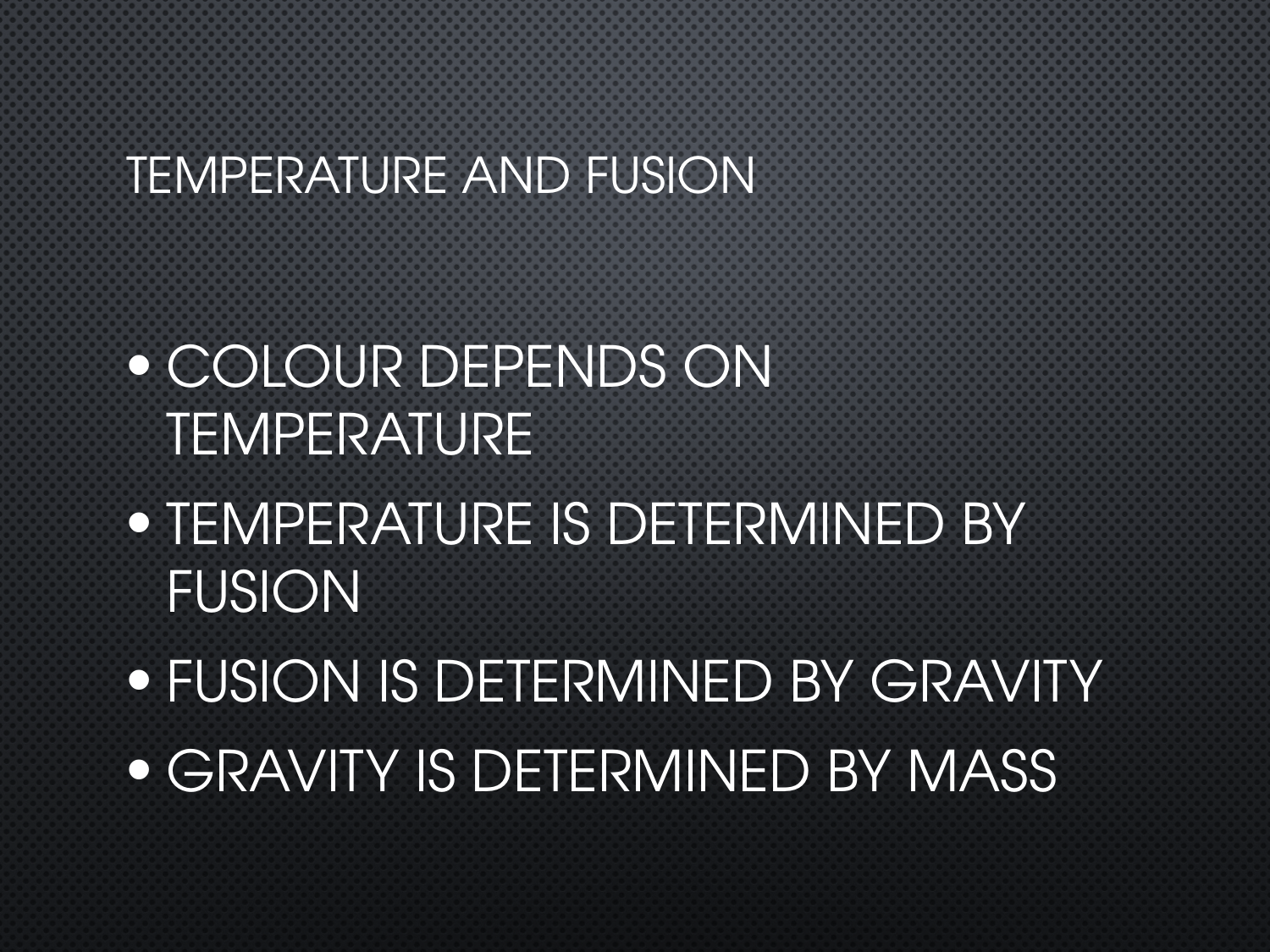

# Temperature and fusion
Colour depends on Temperature
Temperature is determined by fusion
Fusion is determined by gravity
Gravity is determined by mass